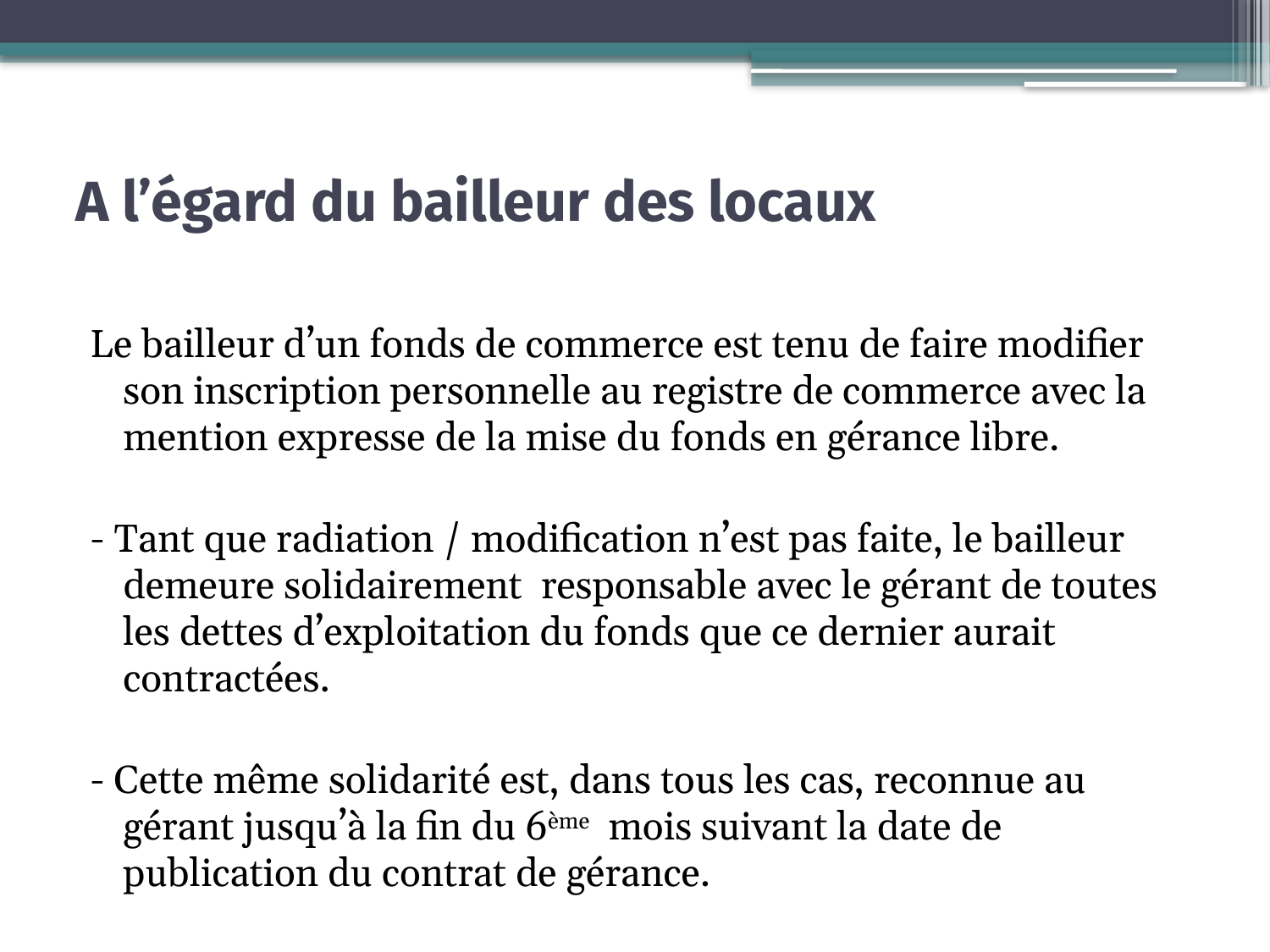

# A l’égard du bailleur des locaux
Le bailleur d’un fonds de commerce est tenu de faire modifier son inscription personnelle au registre de commerce avec la mention expresse de la mise du fonds en gérance libre.

- Tant que radiation / modification n’est pas faite, le bailleur demeure solidairement  responsable avec le gérant de toutes les dettes d’exploitation du fonds que ce dernier aurait contractées.

- Cette même solidarité est, dans tous les cas, reconnue au gérant jusqu’à la fin du 6ème  mois suivant la date de publication du contrat de gérance.